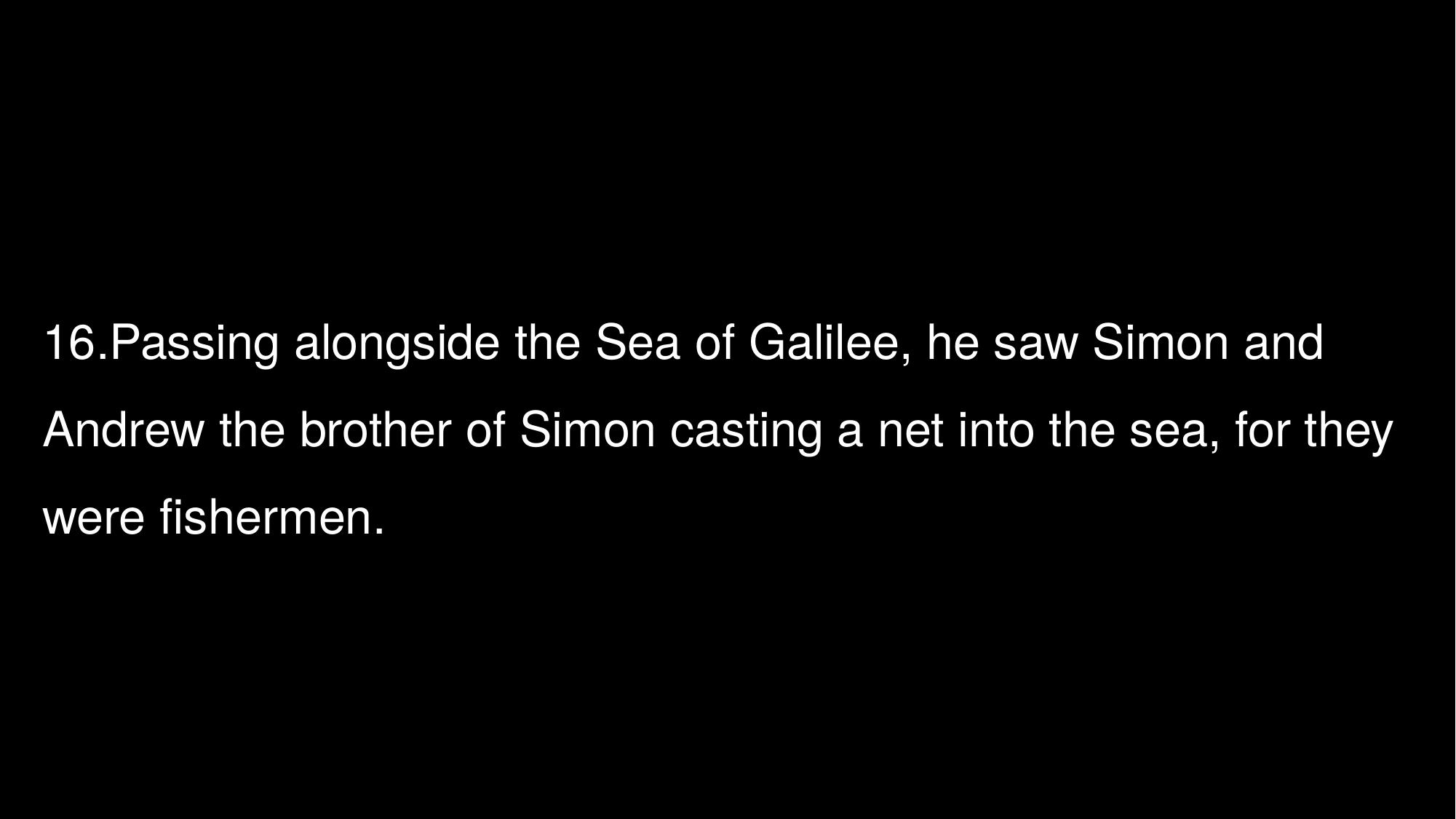

16.Passing alongside the Sea of Galilee, he saw Simon and Andrew the brother of Simon casting a net into the sea, for they were fishermen.